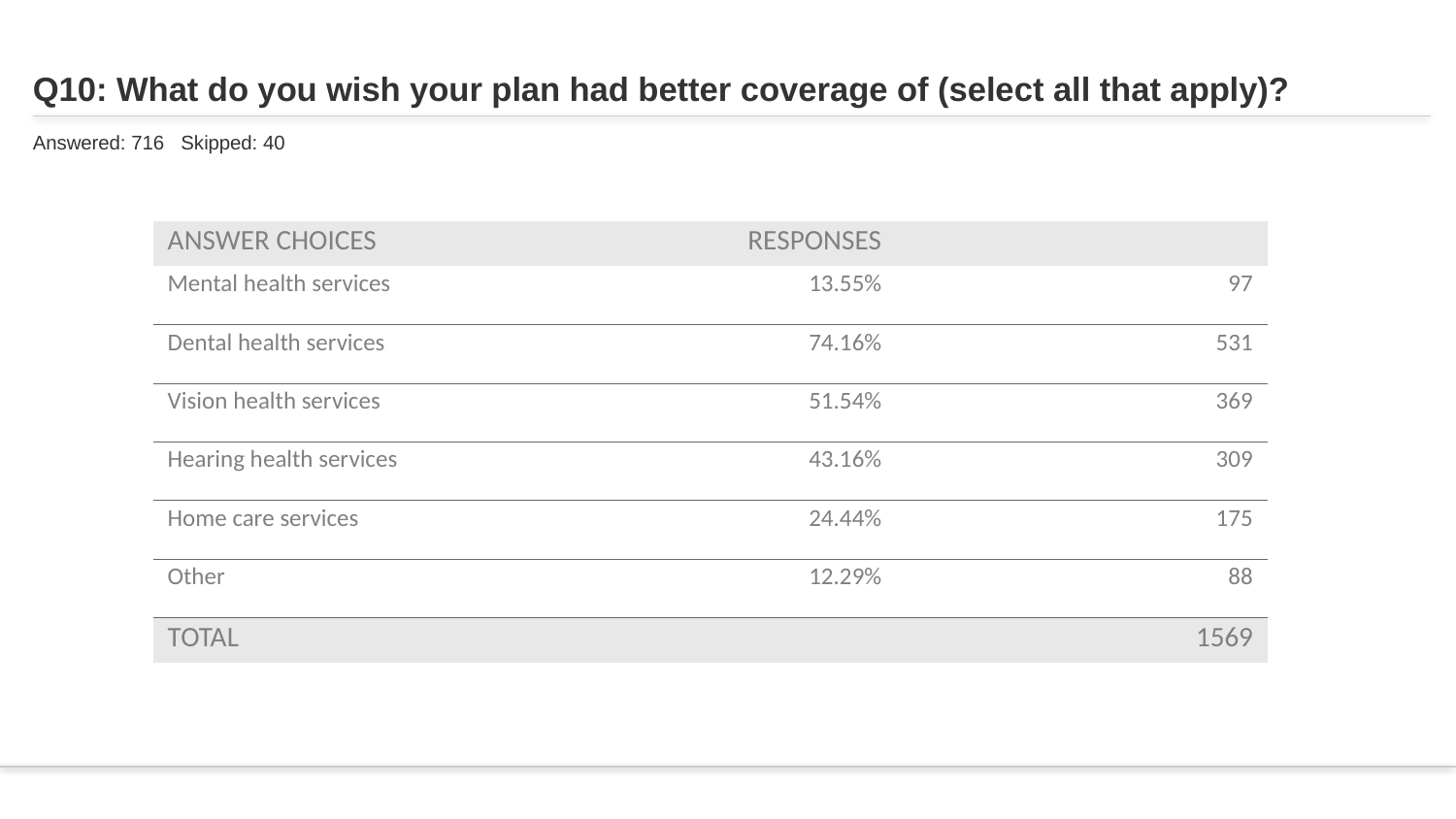

# Q10: What do you wish your plan had better coverage of (select all that apply)?
Answered: 716   Skipped: 40
| ANSWER CHOICES | RESPONSES |  |
| --- | --- | --- |
| Mental health services | 13.55% | 97 |
| Dental health services | 74.16% | 531 |
| Vision health services | 51.54% | 369 |
| Hearing health services | 43.16% | 309 |
| Home care services | 24.44% | 175 |
| Other | 12.29% | 88 |
| TOTAL |  | 1569 |